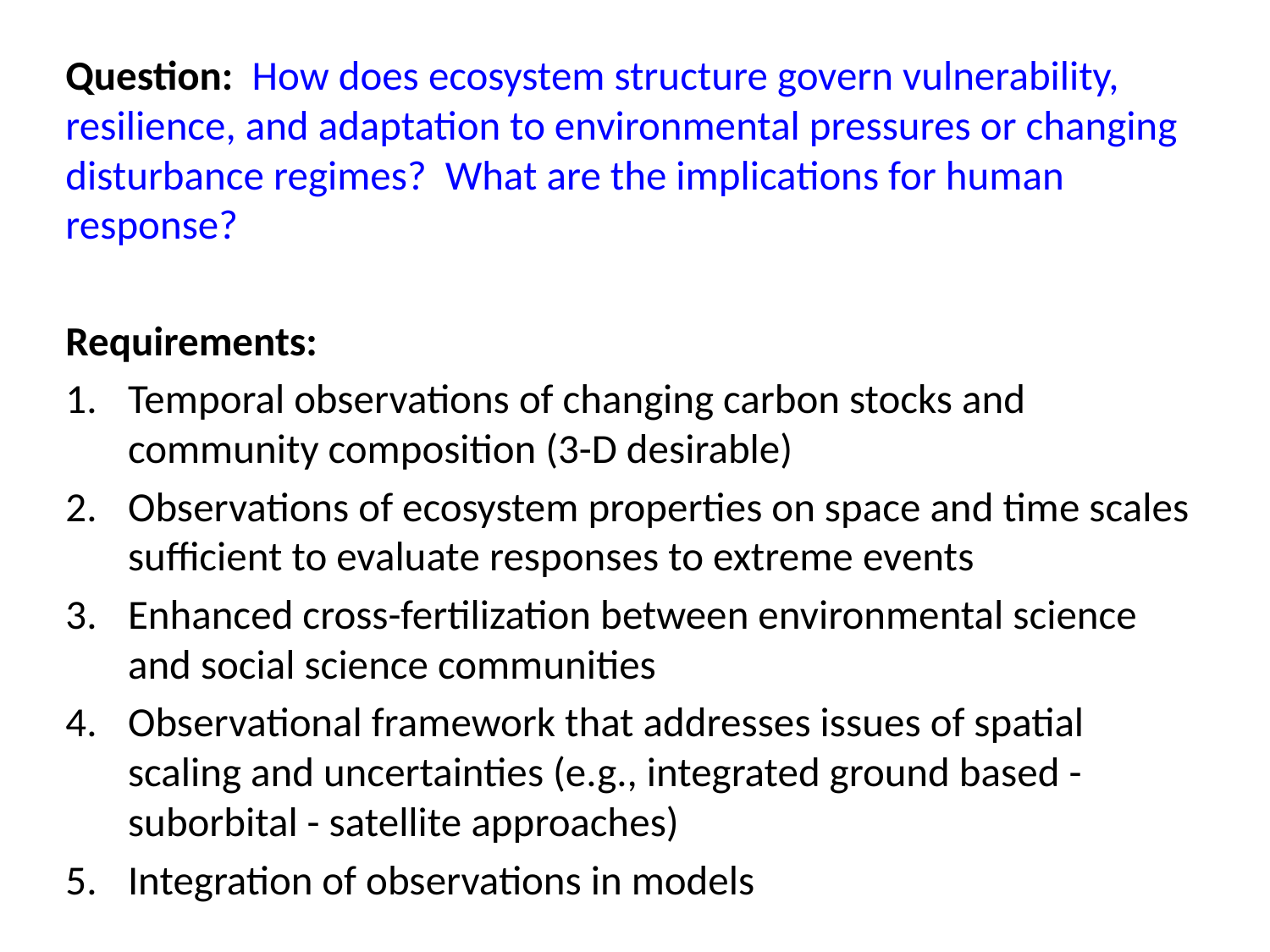

Question:  How does ecosystem structure govern vulnerability, resilience, and adaptation to environmental pressures or changing disturbance regimes?  What are the implications for human response?

Requirements:
Temporal observations of changing carbon stocks and community composition (3-D desirable)
Observations of ecosystem properties on space and time scales sufficient to evaluate responses to extreme events
Enhanced cross-fertilization between environmental science and social science communities
Observational framework that addresses issues of spatial scaling and uncertainties (e.g., integrated ground based - suborbital - satellite approaches)
Integration of observations in models